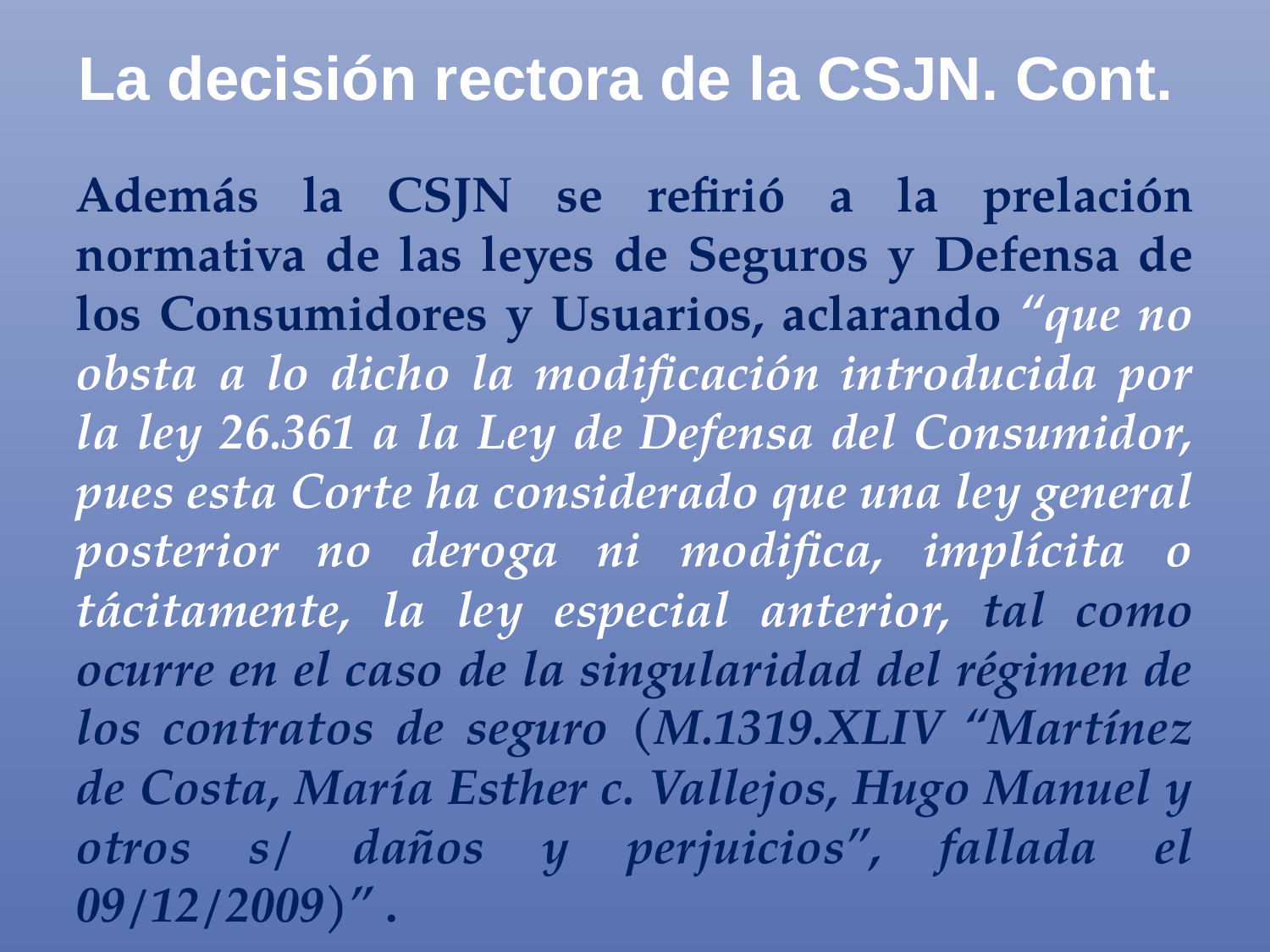

# La decisión rectora de la CSJN. Cont.
Además la CSJN se refirió a la prelación normativa de las leyes de Seguros y Defensa de los Consumidores y Usuarios, aclarando “que no obsta a lo dicho la modificación introducida por la ley 26.361 a la Ley de Defensa del Consumidor, pues esta Corte ha considerado que una ley general posterior no deroga ni modifica, implícita o tácitamente, la ley especial anterior, tal como ocurre en el caso de la singularidad del régimen de los contratos de seguro (M.1319.XLIV “Martínez de Costa, María Esther c. Vallejos, Hugo Manuel y otros s/ daños y perjuicios”, fallada el 09/12/2009)” .